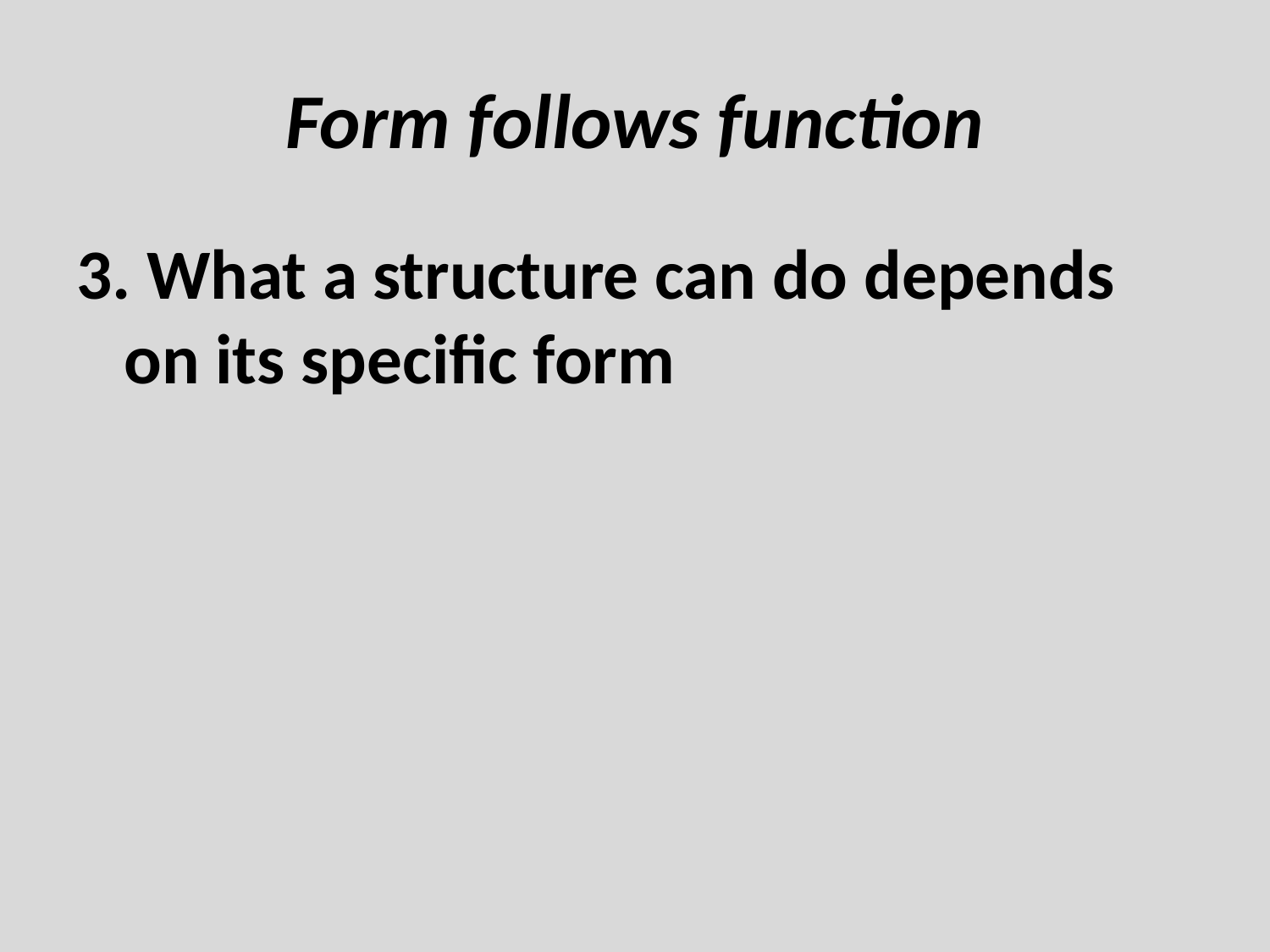

# Form follows function
3. What a structure can do depends on its specific form